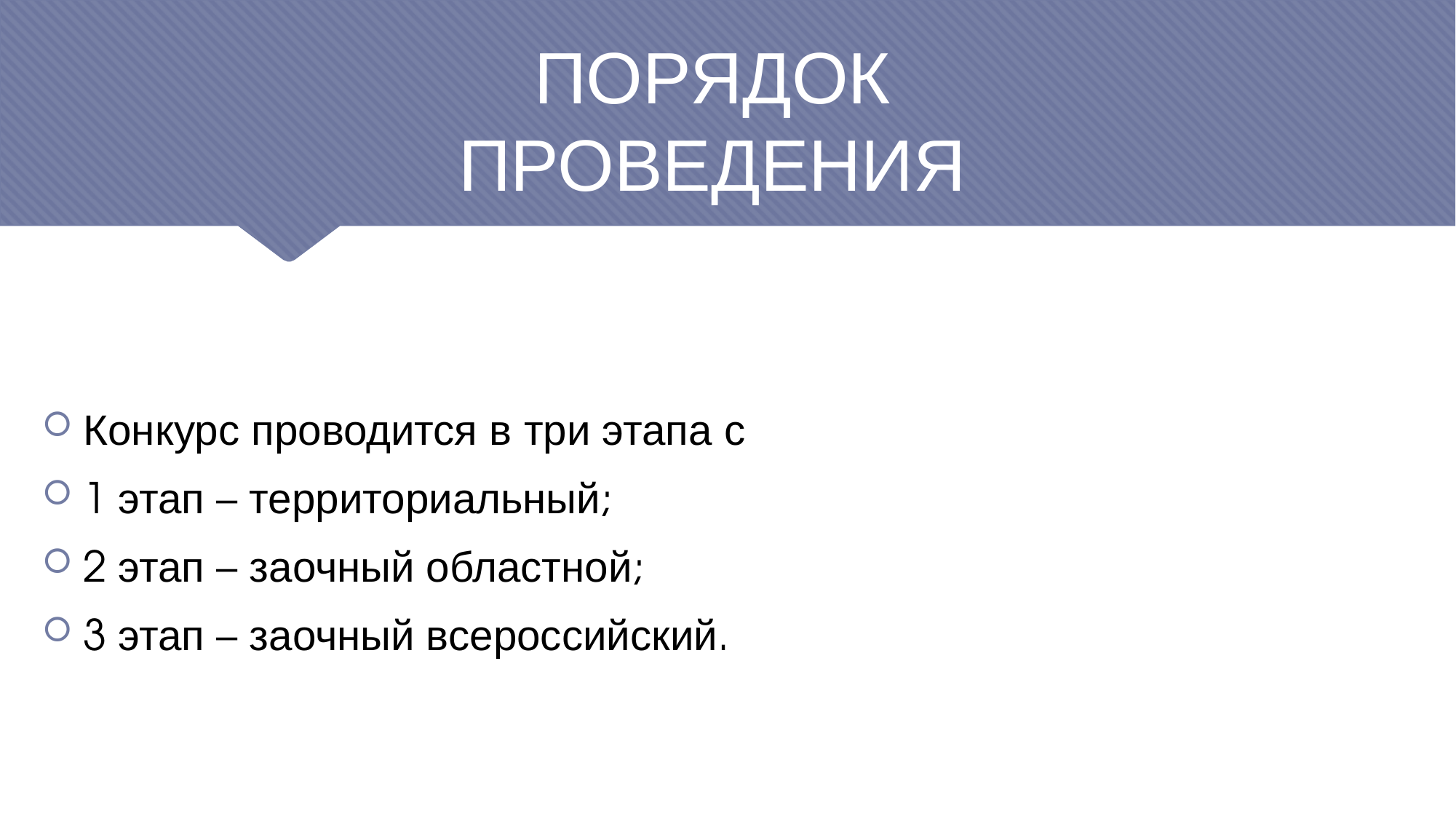

# ПОРЯДОК ПРОВЕДЕНИЯ
Конкурс проводится в три этапа с
1 этап – территориальный;
2 этап – заочный областной;
3 этап – заочный всероссийский.